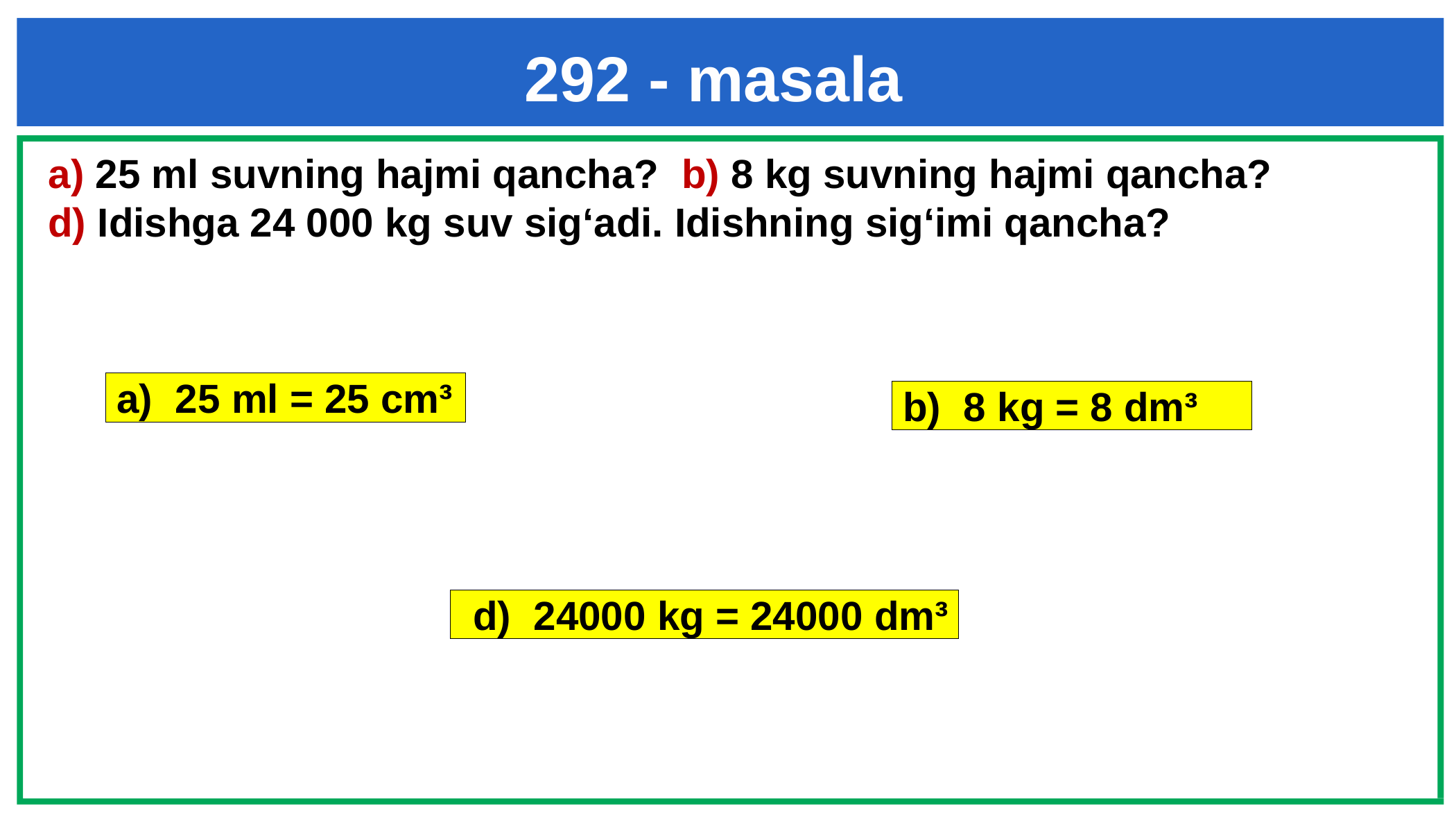

292 - masala
a) 25 ml suvning hajmi qancha?  b) 8 kg suvning hajmi qancha?
d) Idishga 24 000 kg suv sig‘adi. Idishning sig‘imi qancha?
# a)  25 ml = 25 cm³
 b)  8 kg = 8 dm³
  d)  24000 kg = 24000 dm³